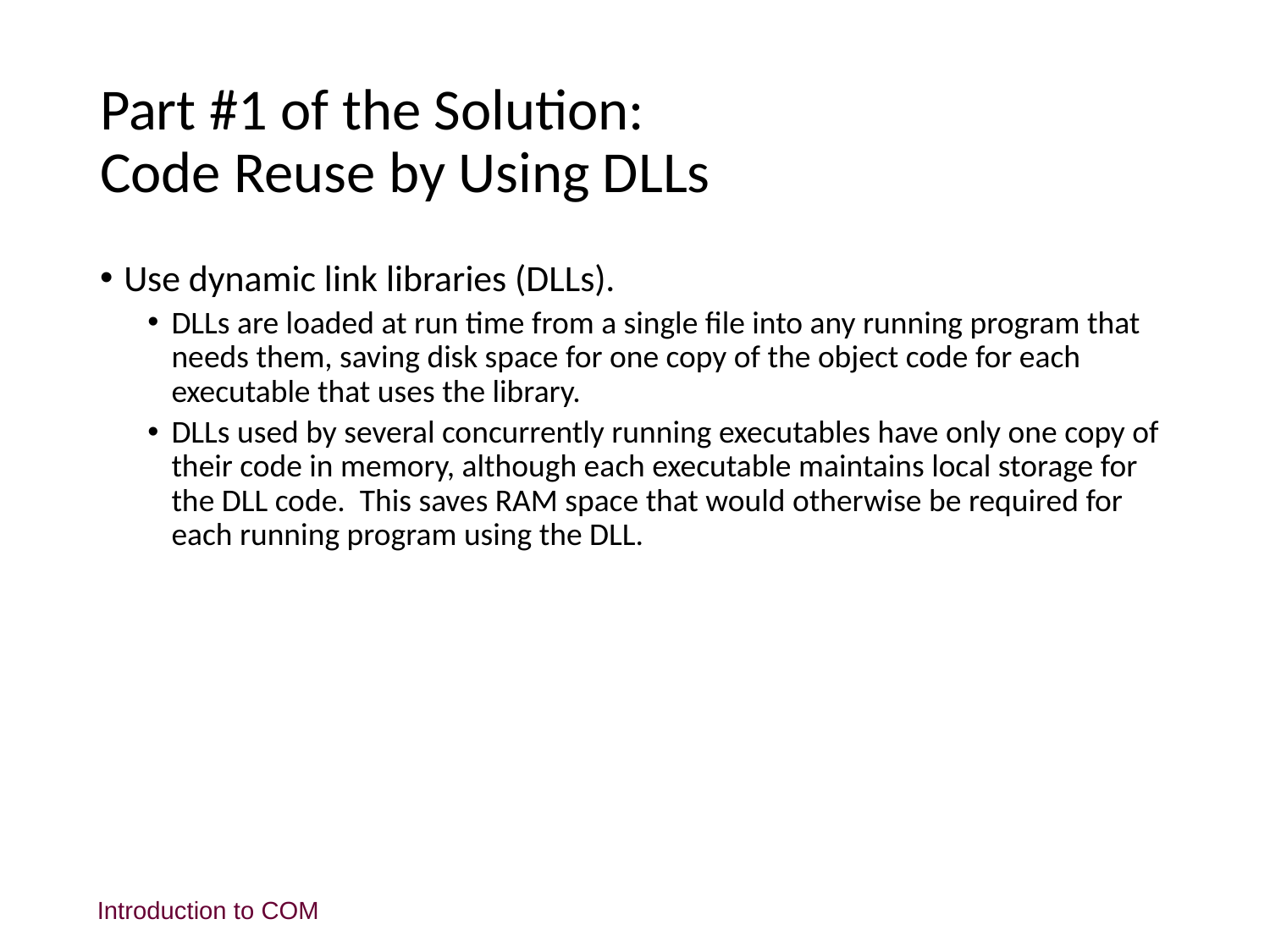

# Part #1 of the Solution: Code Reuse by Using DLLs
Use dynamic link libraries (DLLs).
DLLs are loaded at run time from a single file into any running program that needs them, saving disk space for one copy of the object code for each executable that uses the library.
DLLs used by several concurrently running executables have only one copy of their code in memory, although each executable maintains local storage for the DLL code.  This saves RAM space that would otherwise be required for each running program using the DLL.